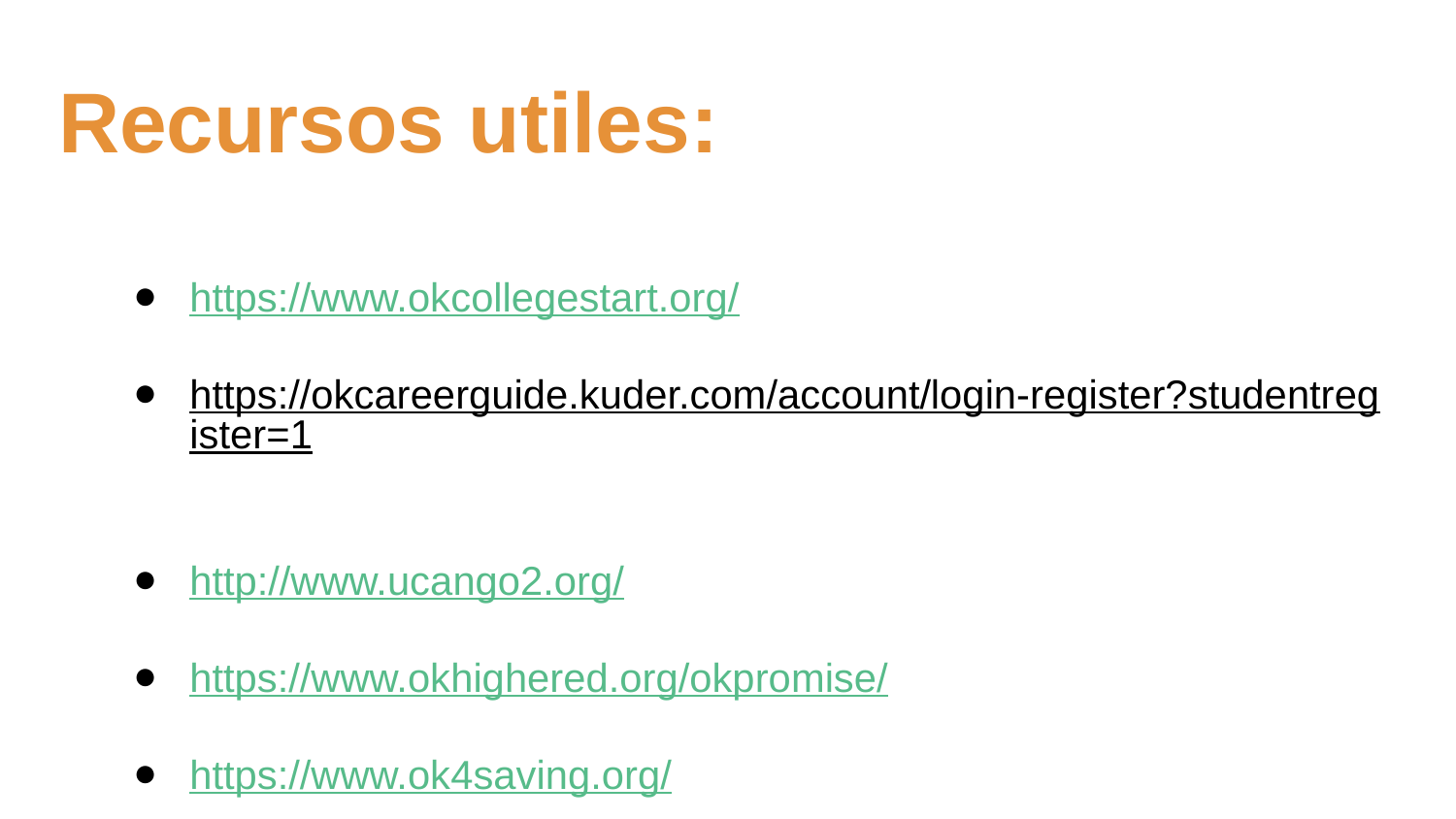

# Recursos utiles:

https://www.okcollegestart.org/

https://okcareerguide.kuder.com/account/login-register?studentregister=1

http://www.ucango2.org/

https://www.okhighered.org/okpromise/

https://www.ok4saving.org/